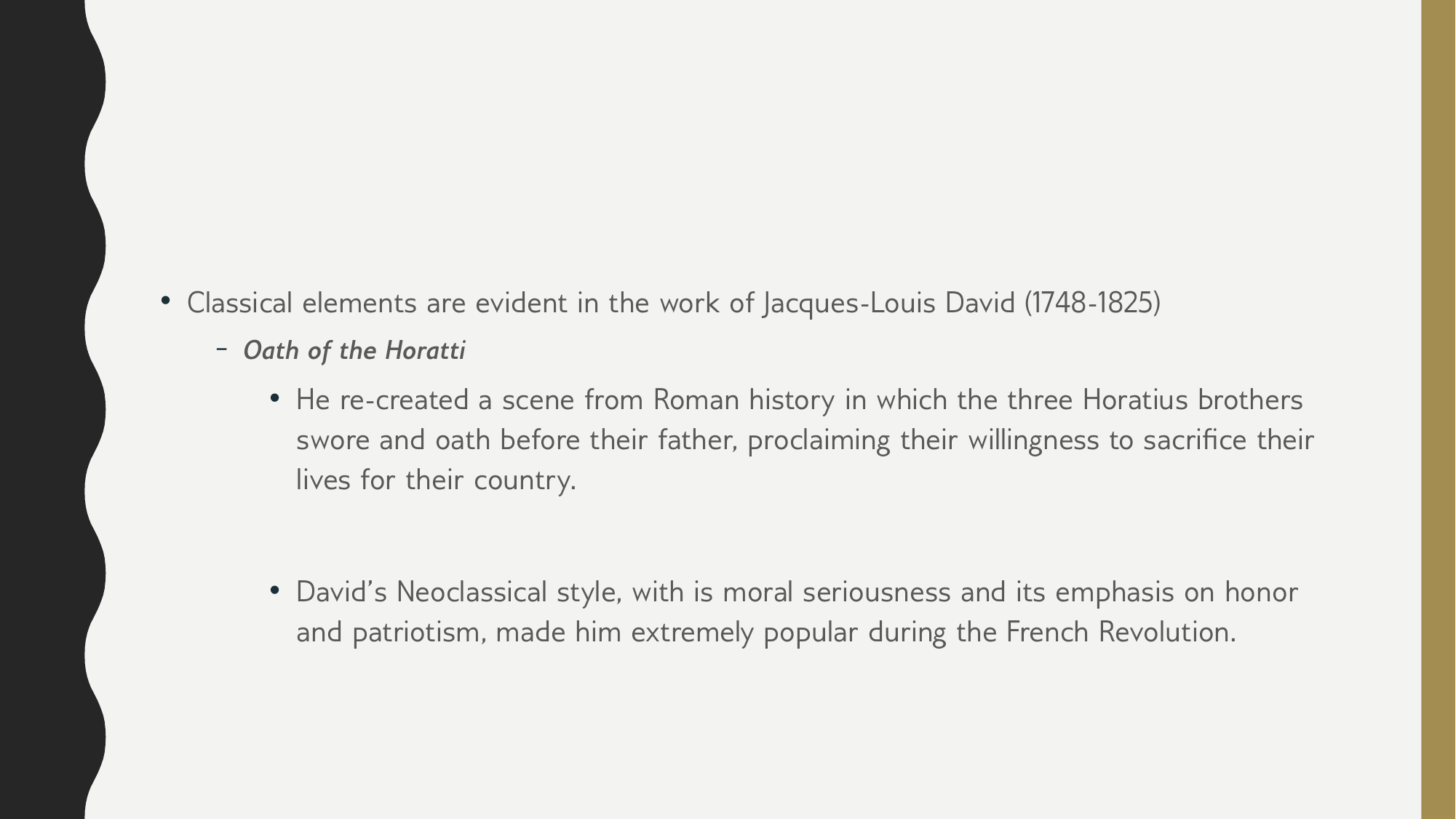

#
Classical elements are evident in the work of Jacques-Louis David (1748-1825)
Oath of the Horatti
He re-created a scene from Roman history in which the three Horatius brothers swore and oath before their father, proclaiming their willingness to sacrifice their lives for their country.

David’s Neoclassical style, with is moral seriousness and its emphasis on honor and patriotism, made him extremely popular during the French Revolution.